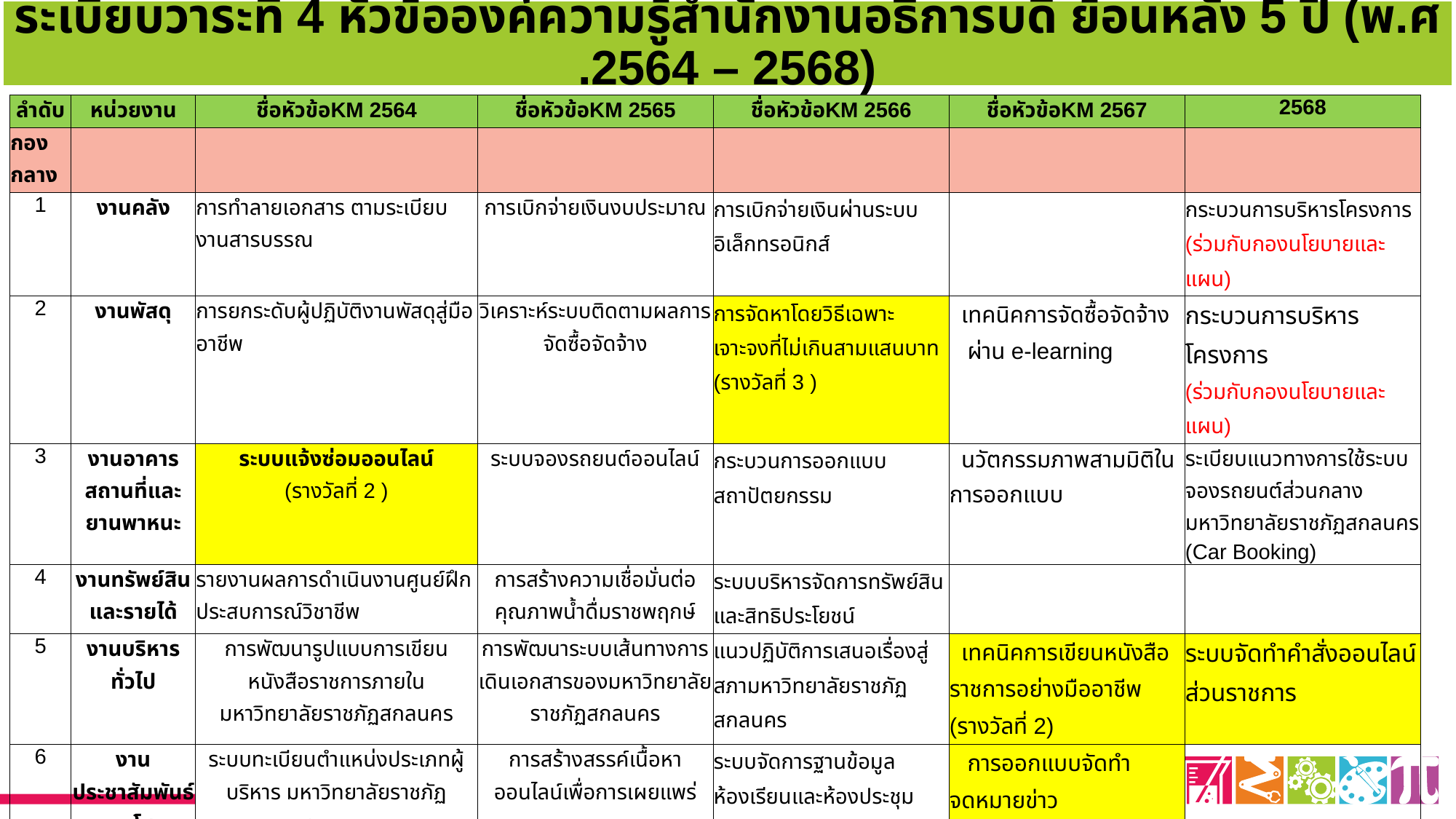

ระเบียบวาระที่ 4 หัวข้อองค์ความรู้สำนักงานอธิการบดี ย้อนหลัง 5 ปี (พ.ศ.2564 – 2568)
| ลำดับ | หน่วยงาน | ชื่อหัวข้อKM 2564 | ชื่อหัวข้อKM 2565 | ชื่อหัวข้อKM 2566 | ชื่อหัวข้อKM 2567 | 2568 |
| --- | --- | --- | --- | --- | --- | --- |
| กองกลาง |  |  |  |  |  |  |
| 1 | งานคลัง | การทำลายเอกสาร ตามระเบียบงานสารบรรณ | การเบิกจ่ายเงินงบประมาณ | การเบิกจ่ายเงินผ่านระบบอิเล็กทรอนิกส์ |  | กระบวนการบริหารโครงการ (ร่วมกับกองนโยบายและแผน) |
| 2 | งานพัสดุ | การยกระดับผู้ปฏิบัติงานพัสดุสู่มืออาชีพ | วิเคราะห์ระบบติดตามผลการจัดซื้อจัดจ้าง | การจัดหาโดยวิธีเฉพาะเจาะจงที่ไม่เกินสามแสนบาท (รางวัลที่ 3 ) | เทคนิคการจัดซื้อจัดจ้าง ผ่าน e-learning | กระบวนการบริหารโครงการ (ร่วมกับกองนโยบายและแผน) |
| 3 | งานอาคารสถานที่และยานพาหนะ | ระบบแจ้งซ่อมออนไลน์ (รางวัลที่ 2 ) | ระบบจองรถยนต์ออนไลน์ | กระบวนการออกแบบสถาปัตยกรรม | นวัตกรรมภาพสามมิติในการออกแบบ | ระเบียบแนวทางการใช้ระบบจองรถยนต์ส่วนกลาง มหาวิทยาลัยราชภัฏสกลนคร (Car Booking) |
| 4 | งานทรัพย์สินและรายได้ | รายงานผลการดำเนินงานศูนย์ฝึกประสบการณ์วิชาชีพ | การสร้างความเชื่อมั่นต่อคุณภาพน้ำดื่มราชพฤกษ์ | ระบบบริหารจัดการทรัพย์สินและสิทธิประโยชน์ |  |  |
| 5 | งานบริหารทั่วไป | การพัฒนารูปแบบการเขียนหนังสือราชการภายในมหาวิทยาลัยราชภัฏสกลนคร | การพัฒนาระบบเส้นทางการเดินเอกสารของมหาวิทยาลัยราชภัฏสกลนคร | แนวปฏิบัติการเสนอเรื่องสู่สภามหาวิทยาลัยราชภัฏสกลนคร | เทคนิคการเขียนหนังสือราชการอย่างมืออาชีพ (รางวัลที่ 2) | ระบบจัดทำคำสั่งออนไลน์ส่วนราชการ |
| 6 | งานประชาสัมพันธ์และโสตทัศนูปกรณ์ | ระบบทะเบียนตำแหน่งประเภทผู้บริหาร มหาวิทยาลัยราชภัฏสกลนคร | การสร้างสรรค์เนื้อหาออนไลน์เพื่อการเผยแพร่ | ระบบจัดการฐานข้อมูลห้องเรียนและห้องประชุมออนไลน์ | การออกแบบจัดทำจดหมายข่าว ด้วย Canva (รางวัลที่ 2) |  |
| 7 | โรงเรียนวิถีธรรม ฯ | จิตวิทยาการอ่านกับชุมชนการเรียนรู้ทางวิชาชีพครู (Professional Learning Community: PLC) | การพัฒนาทักษะสมองด้วย EF สำหรับมัธยมศึกษา | กระบวนการขั้นตอนดำเนินงานโครงการภาคสนาม ของโรงเรียนวิถีธรรมแห่งมหาวิทยาลัยราชภัฏสกลนคร |  |  |
| 8 | งานบริหารบุคคลและนิติการ | ระบบทะเบียนตำแหน่งประเภทผู้บริหาร มหาวิทยาลัยราชภัฏสกลนคร | พัฒนาระบบการให้บริการสารสนเทศ เชิงรุก (Line Official Account Manager) (รางวัลที่ 3 ) | การขอพระราชทานเครื่องราชอิสริยาภรณ์ |  | ระบบติดตามการเข้าสู่ตำแหน่งที่สูงขึ้นสายสนับสนุนวิชการ มหาวิทยาลัยราชภัฏสกลนคร |
| 9 | หน่วยตรวจสอบภายใน | การจัดวางระบบควบคุมภายในของสำนักงานอธิการบดี | การตรวจสอบความมั่นคงปลอดภัยด้านสารสนเทศ | แนวปฏิบัติที่ดีในการกำหนดประเภทการตรวจสอบ | แนวปฏิบัติที่ดีในการกำหนดประเภทการตรวจสอบ | การจัดวางระบบควบคุมภายในของสำนักงานอธิการบดี |